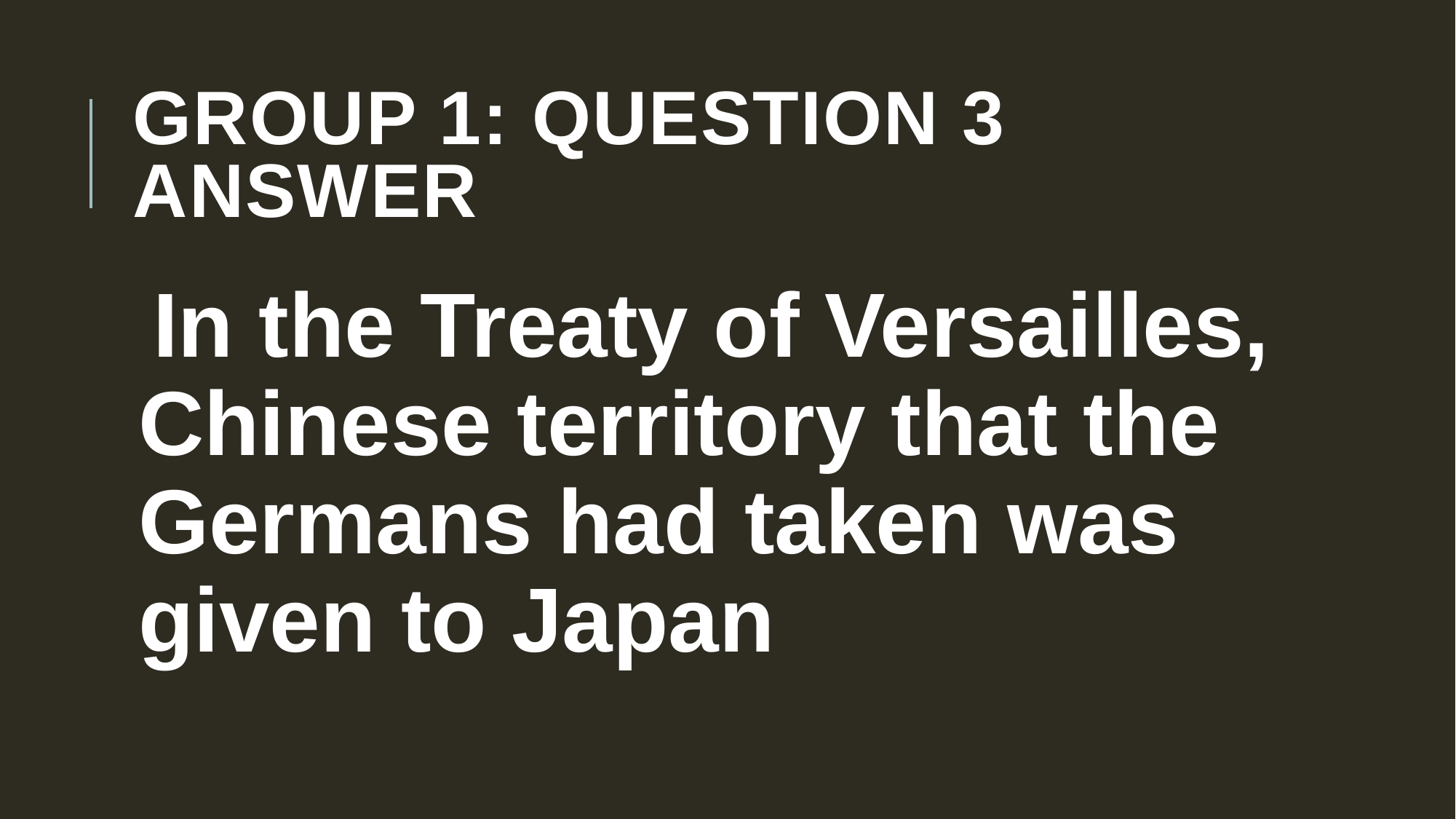

# Group 1: Question 3 ANSWER
In the Treaty of Versailles, Chinese territory that the Germans had taken was given to Japan